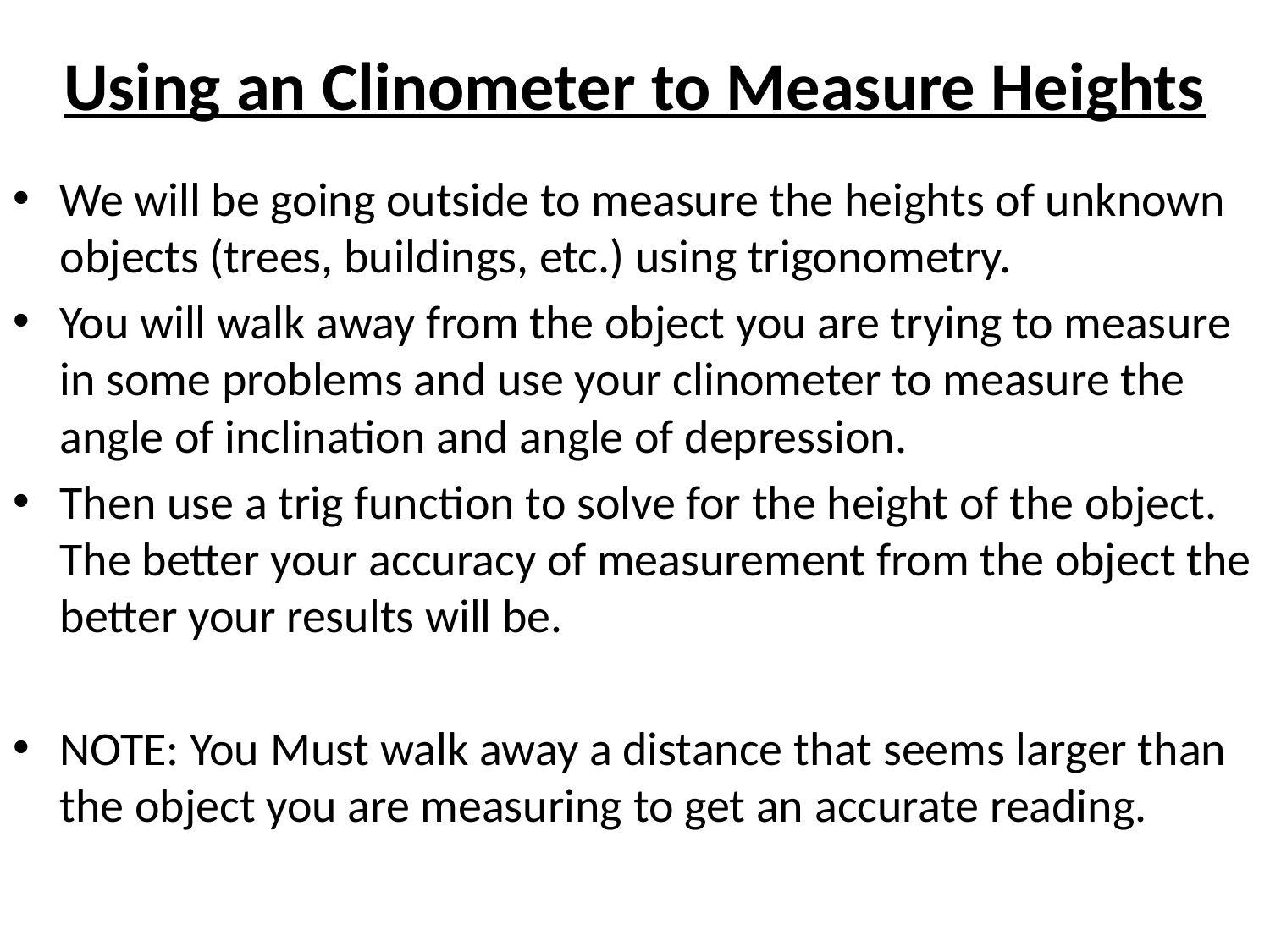

# Using an Clinometer to Measure Heights
We will be going outside to measure the heights of unknown objects (trees, buildings, etc.) using trigonometry.
You will walk away from the object you are trying to measure in some problems and use your clinometer to measure the angle of inclination and angle of depression.
Then use a trig function to solve for the height of the object.  The better your accuracy of measurement from the object the better your results will be.

NOTE: You Must walk away a distance that seems larger than the object you are measuring to get an accurate reading.